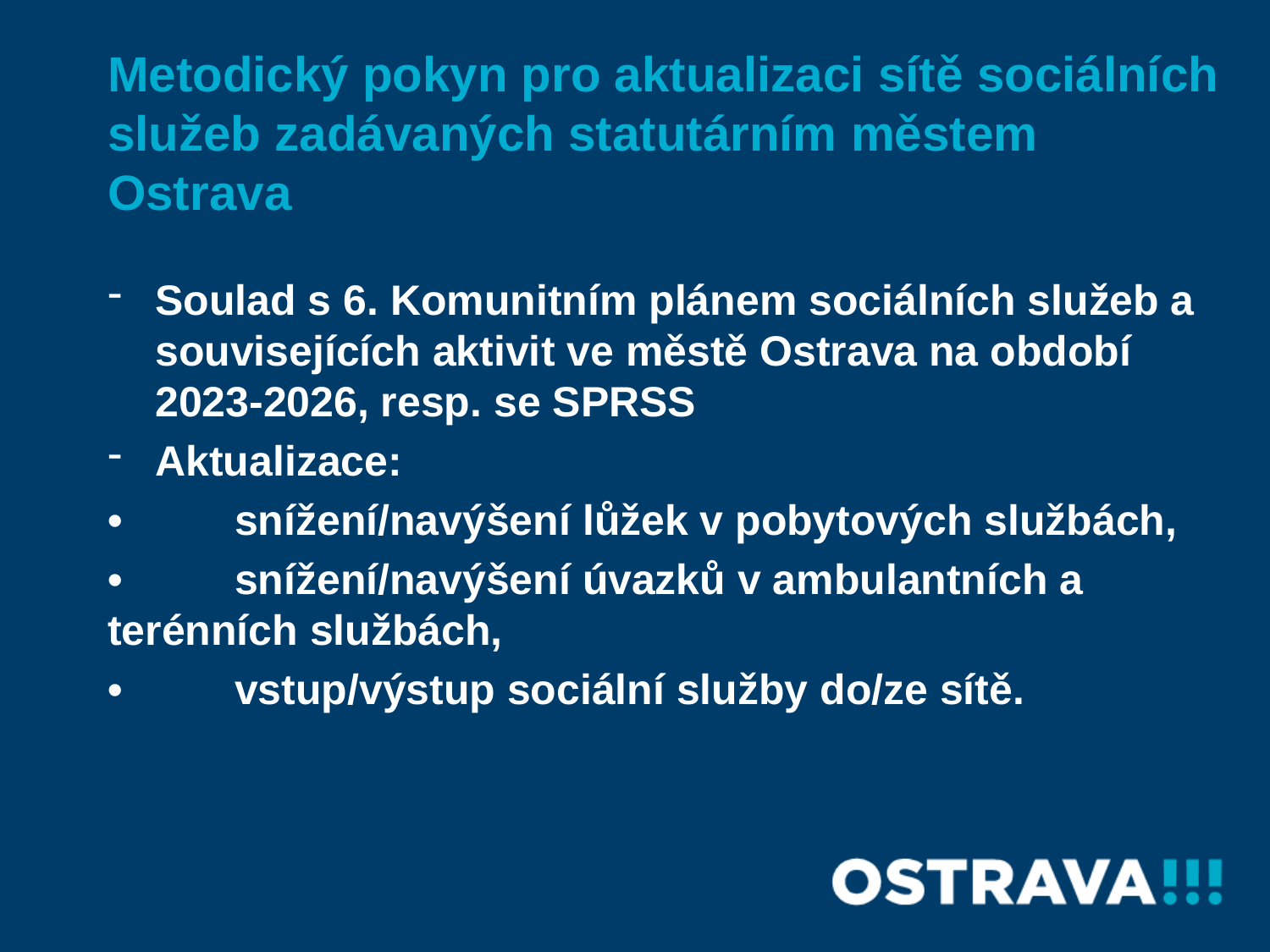

Metodický pokyn pro aktualizaci sítě sociálních služeb zadávaných statutárním městem Ostrava

Soulad s 6. Komunitním plánem sociálních služeb a souvisejících aktivit ve městě Ostrava na období 2023-2026, resp. se SPRSS
Aktualizace:
•	snížení/navýšení lůžek v pobytových službách,
•	snížení/navýšení úvazků v ambulantních a 	terénních službách,
•	vstup/výstup sociální služby do/ze sítě.